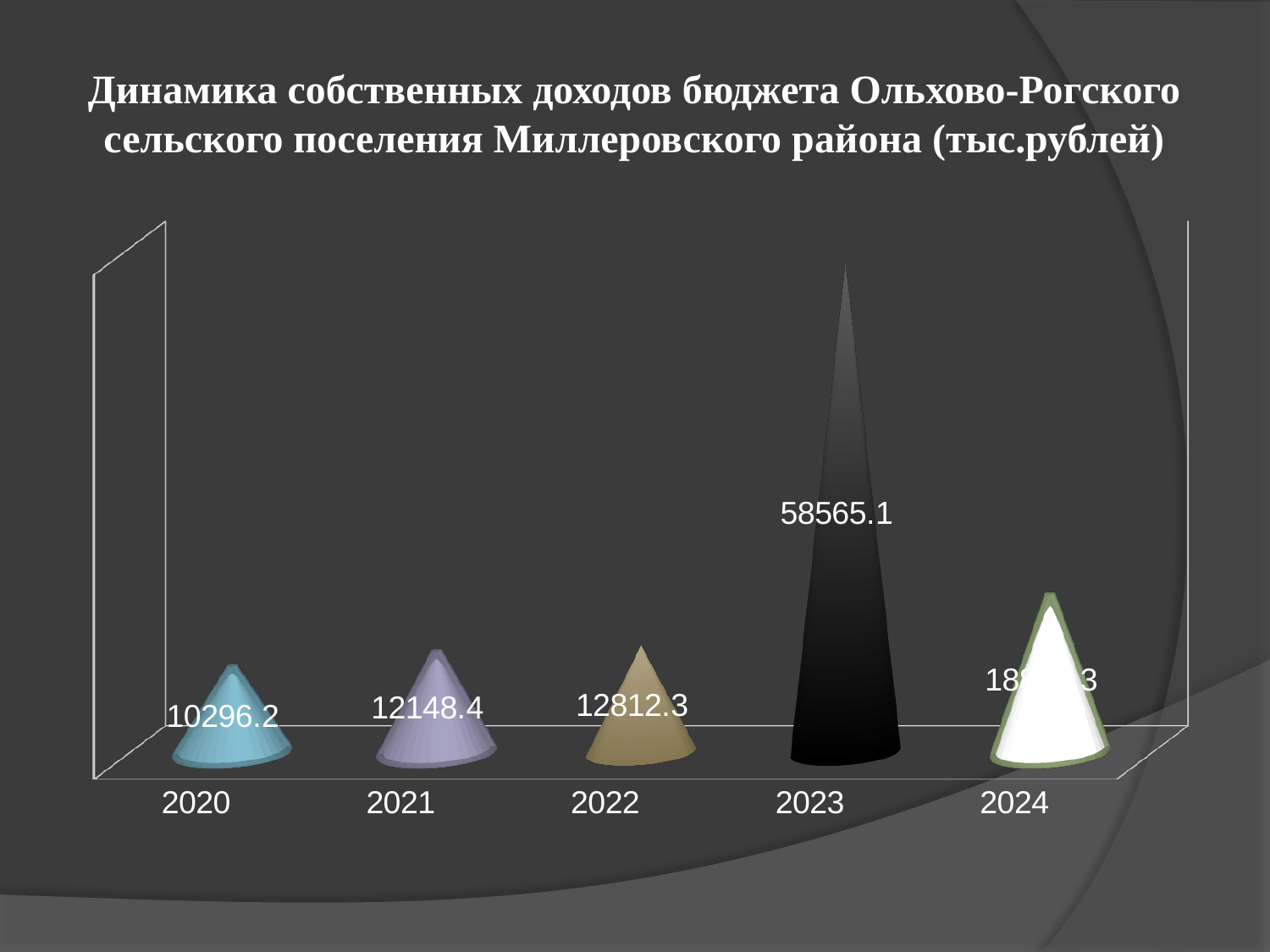

# Динамика собственных доходов бюджета Ольхово-Рогского сельского поселения Миллеровского района (тыс.рублей)

[unsupported chart]